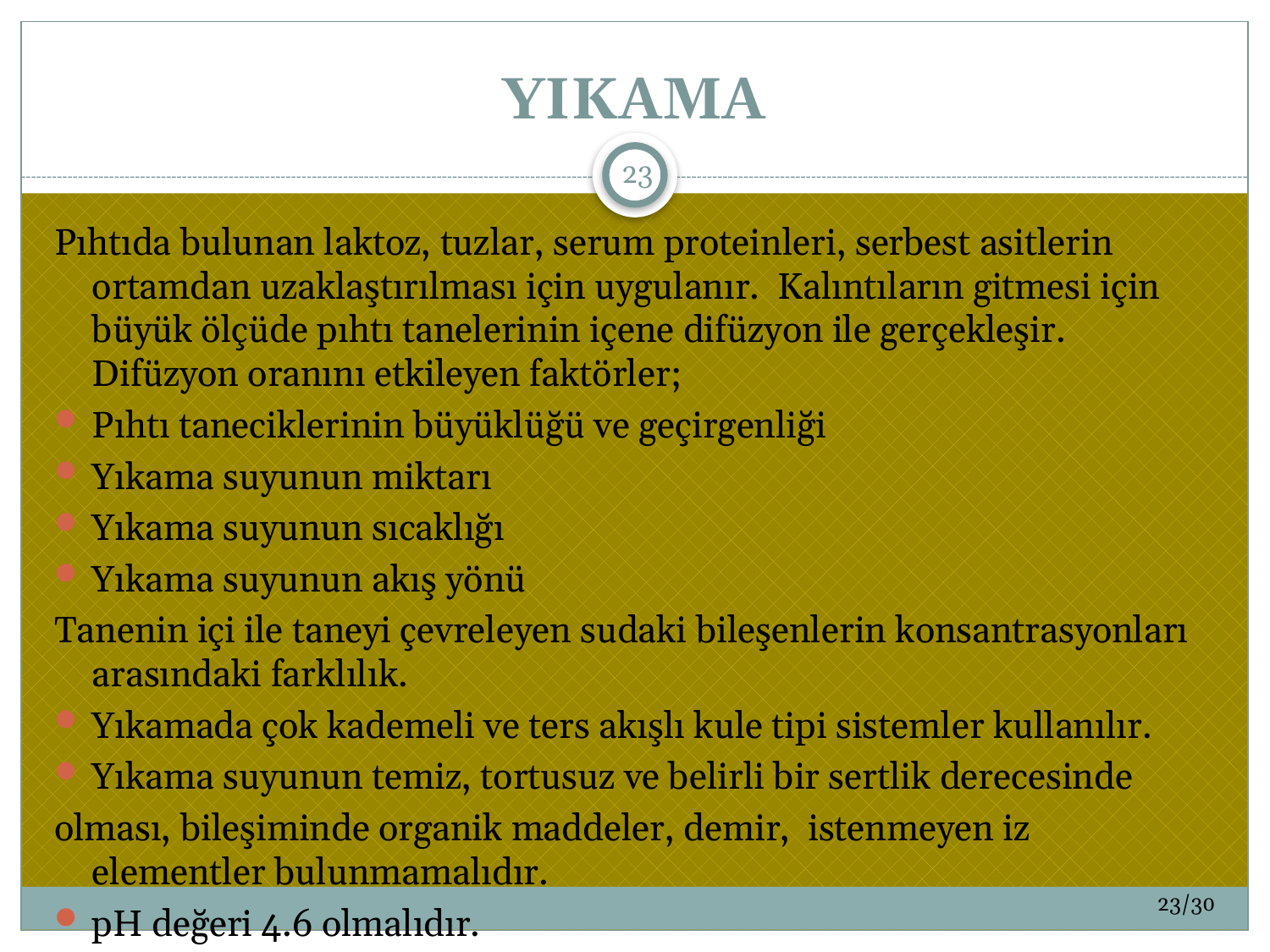

# YIKAMA
23
Pıhtıda bulunan laktoz, tuzlar, serum proteinleri, serbest asitlerin ortamdan uzaklaştırılması için uygulanır.  Kalıntıların gitmesi için büyük ölçüde pıhtı tanelerinin içene difüzyon ile gerçekleşir. Difüzyon oranını etkileyen faktörler;
Pıhtı taneciklerinin büyüklüğü ve geçirgenliği
Yıkama suyunun miktarı
Yıkama suyunun sıcaklığı
Yıkama suyunun akış yönü
Tanenin içi ile taneyi çevreleyen sudaki bileşenlerin konsantrasyonları arasındaki farklılık.
Yıkamada çok kademeli ve ters akışlı kule tipi sistemler kullanılır.
Yıkama suyunun temiz, tortusuz ve belirli bir sertlik derecesinde
olması, bileşiminde organik maddeler, demir,  istenmeyen iz elementler bulunmamalıdır.
pH değeri 4.6 olmalıdır.